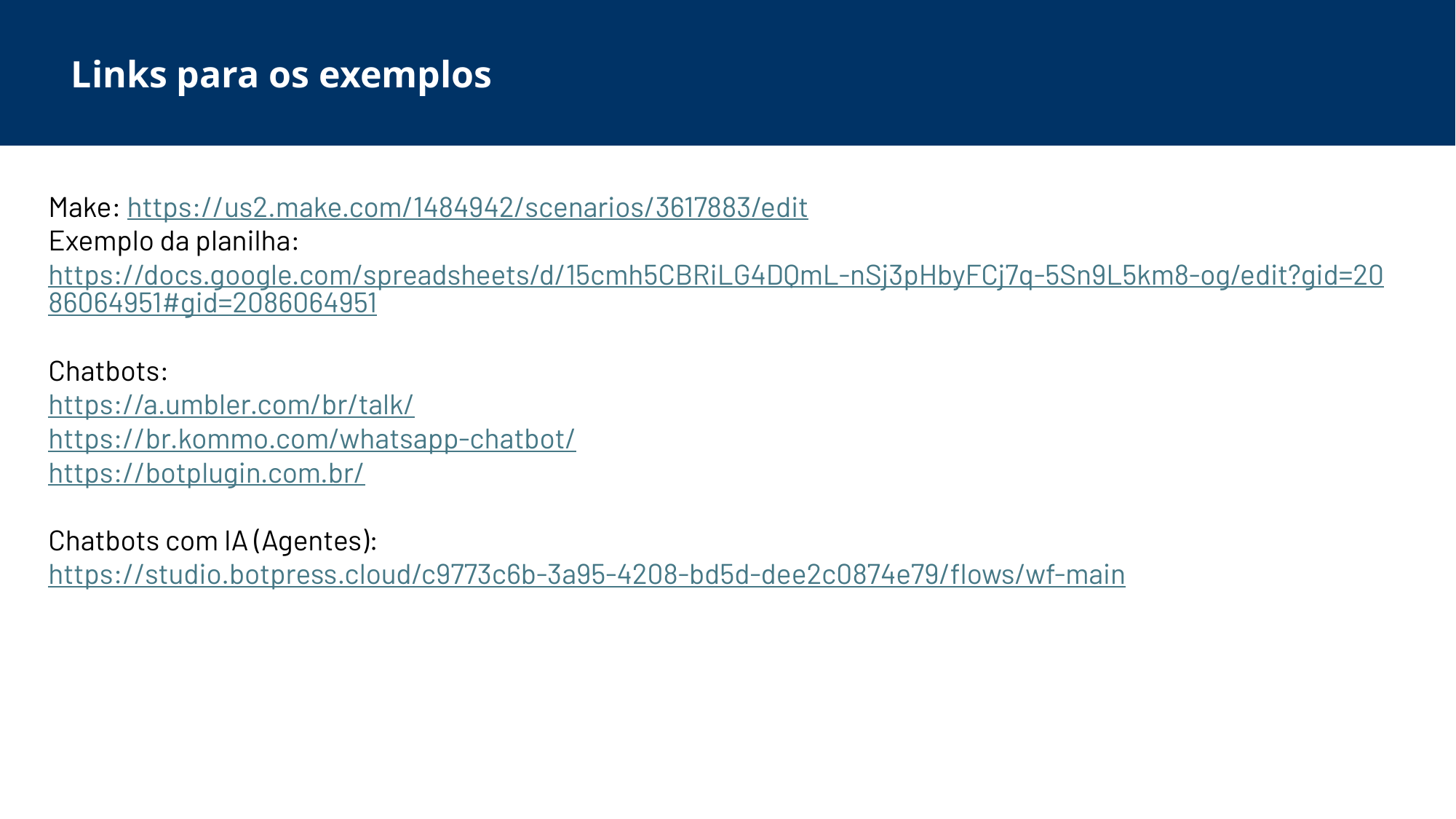

Links para os exemplos
Make: https://us2.make.com/1484942/scenarios/3617883/edit
Exemplo da planilha: https://docs.google.com/spreadsheets/d/15cmh5CBRiLG4DQmL-nSj3pHbyFCj7q-5Sn9L5km8-og/edit?gid=2086064951#gid=2086064951

Chatbots:
https://a.umbler.com/br/talk/
https://br.kommo.com/whatsapp-chatbot/
https://botplugin.com.br/

Chatbots com IA (Agentes):
https://studio.botpress.cloud/c9773c6b-3a95-4208-bd5d-dee2c0874e79/flows/wf-main